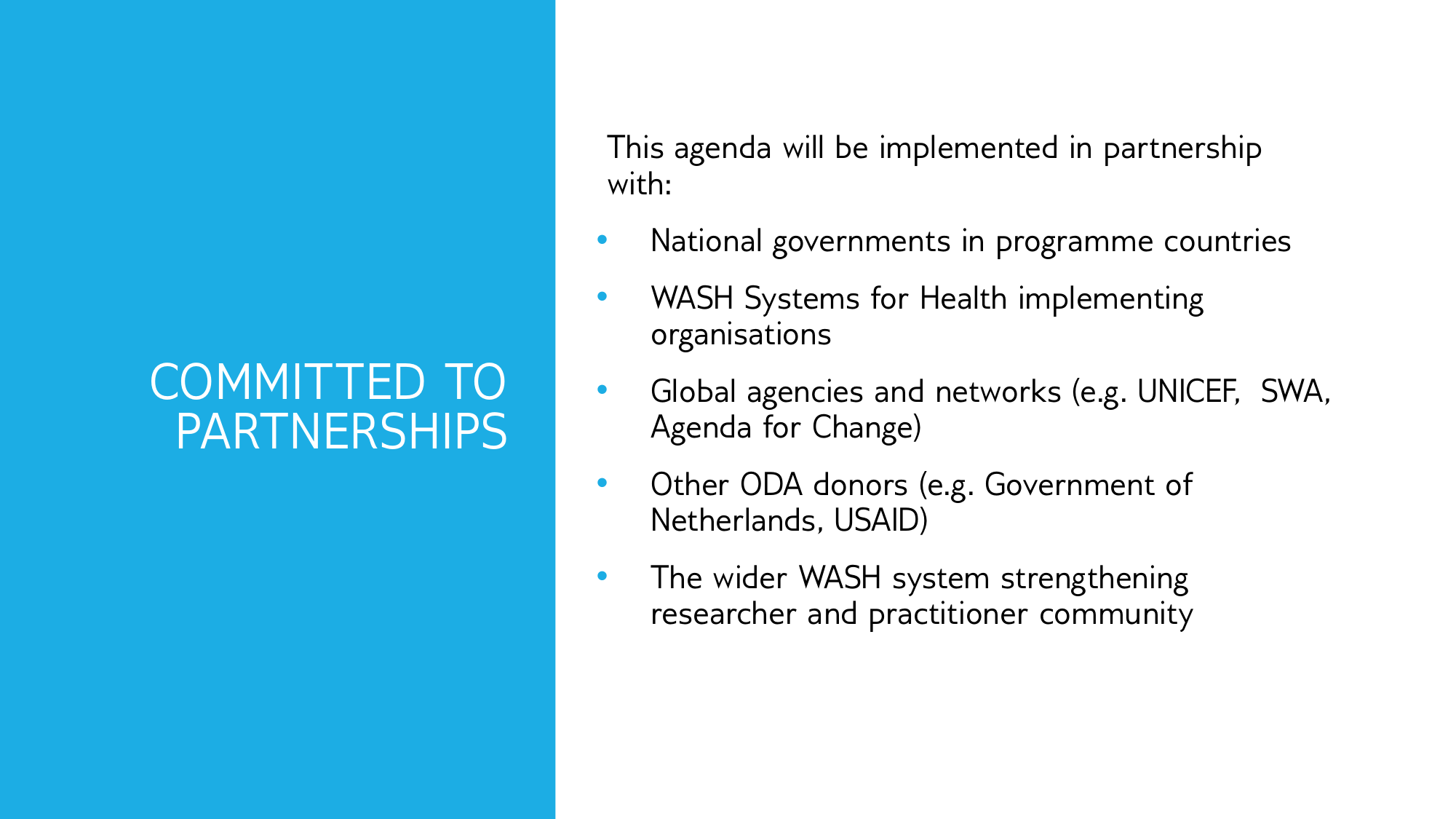

# Committed to partnerships
This agenda will be implemented in partnership with:
National governments in programme countries
WASH Systems for Health implementing organisations
Global agencies and networks (e.g. UNICEF,  SWA, Agenda for Change)
Other ODA donors (e.g. Government of Netherlands, USAID)
The wider WASH system strengthening researcher and practitioner community